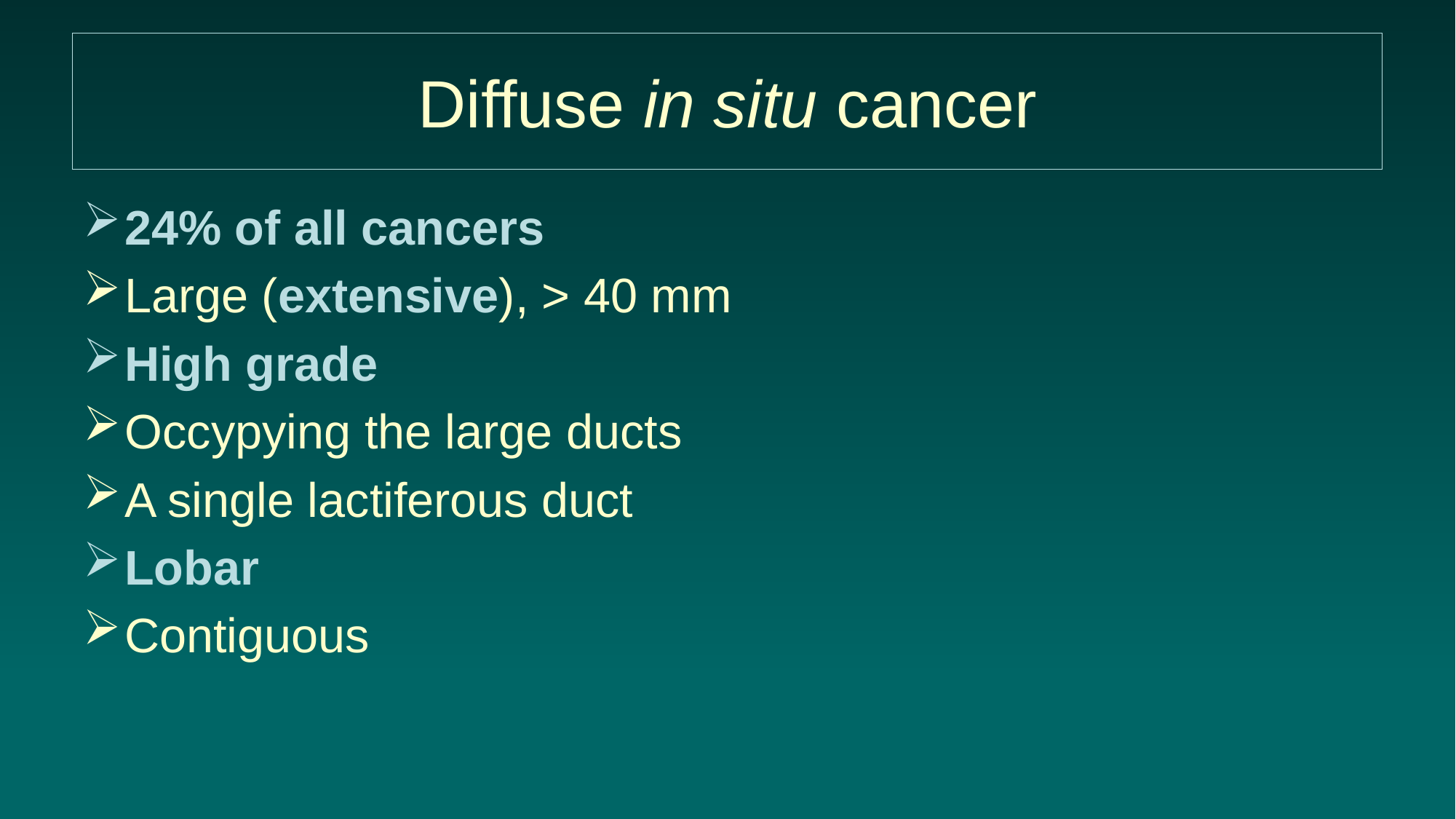

# Diffuse in situ cancer
24% of all cancers
Large (extensive), > 40 mm
High grade
Occypying the large ducts
A single lactiferous duct
Lobar
Contiguous